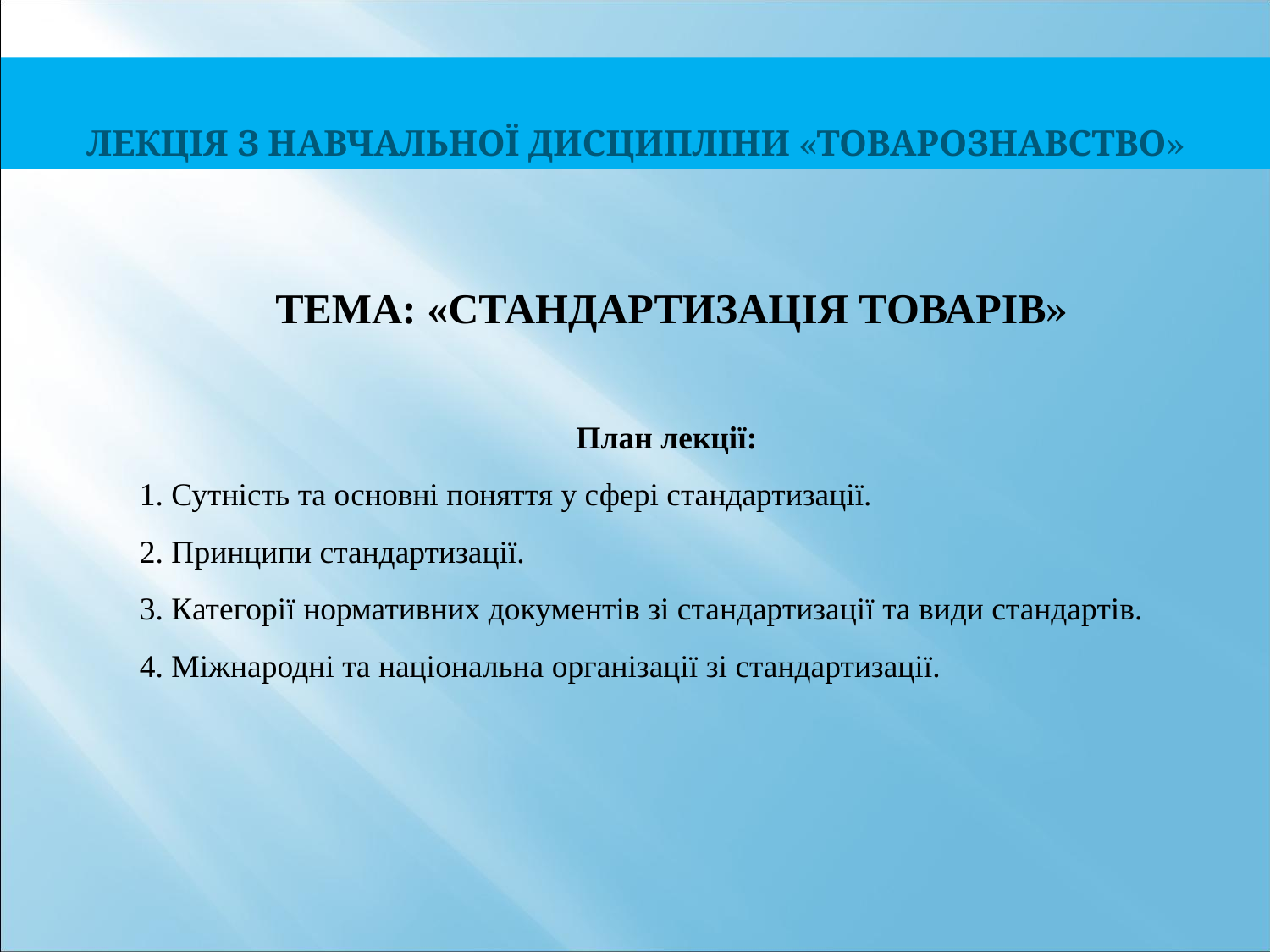

# Лекція з навчальної дисципліни «Товарознавство»
ТЕМА: «СТАНДАРТИЗАЦІЯ ТОВАРІВ»
План лекції:
1. Сутність та основні поняття у сфері стандартизації.
2. Принципи стандартизації.
3. Категорії нормативних документів зі стандартизації та види стандартів.
4. Міжнародні та національна організації зі стандартизації.